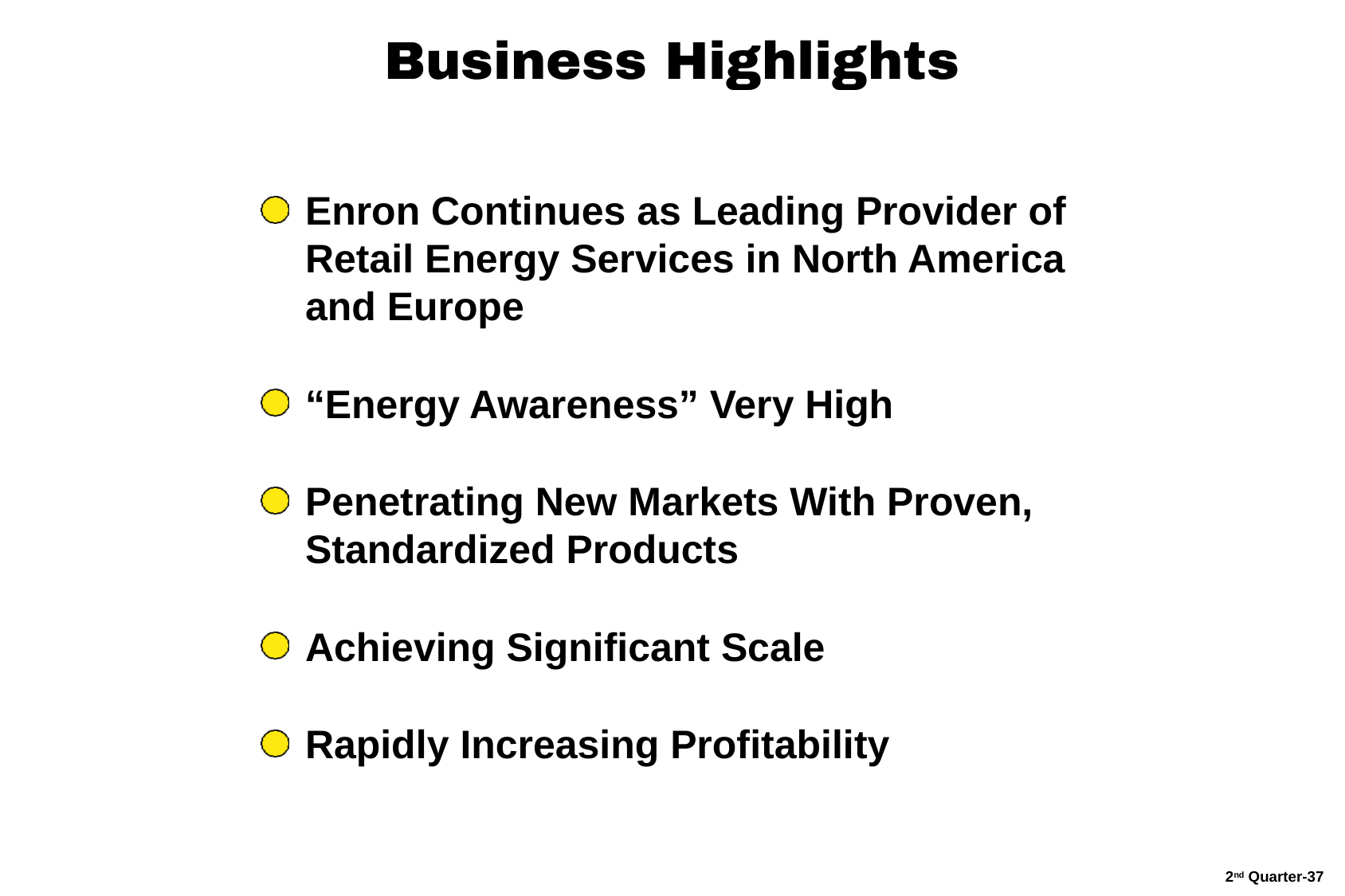

37
# Business Highlights
Enron Continues as Leading Provider of Retail Energy Services in North America and Europe
“Energy Awareness” Very High
Penetrating New Markets With Proven, Standardized Products
Achieving Significant Scale
Rapidly Increasing Profitability